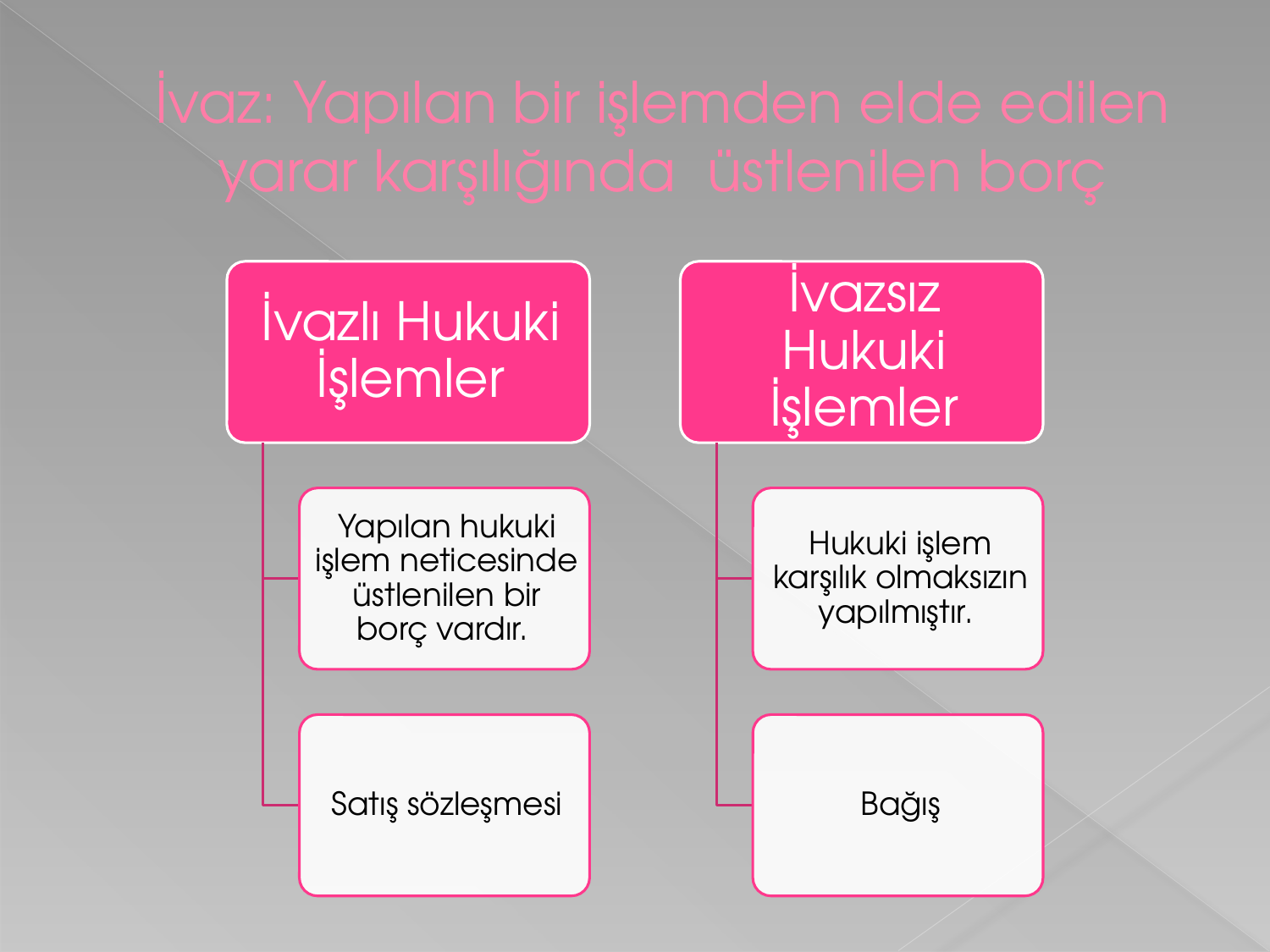

# İvaz: Yapılan bir işlemden elde edilen yarar karşılığında  üstlenilen borç
İvazlı Hukuki İşlemler
Yapılan hukuki işlem neticesinde üstlenilen bir borç vardır.
Satış sözleşmesi
İvazsız Hukuki İşlemler
Hukuki işlem karşılık olmaksızın yapılmıştır.
Bağış